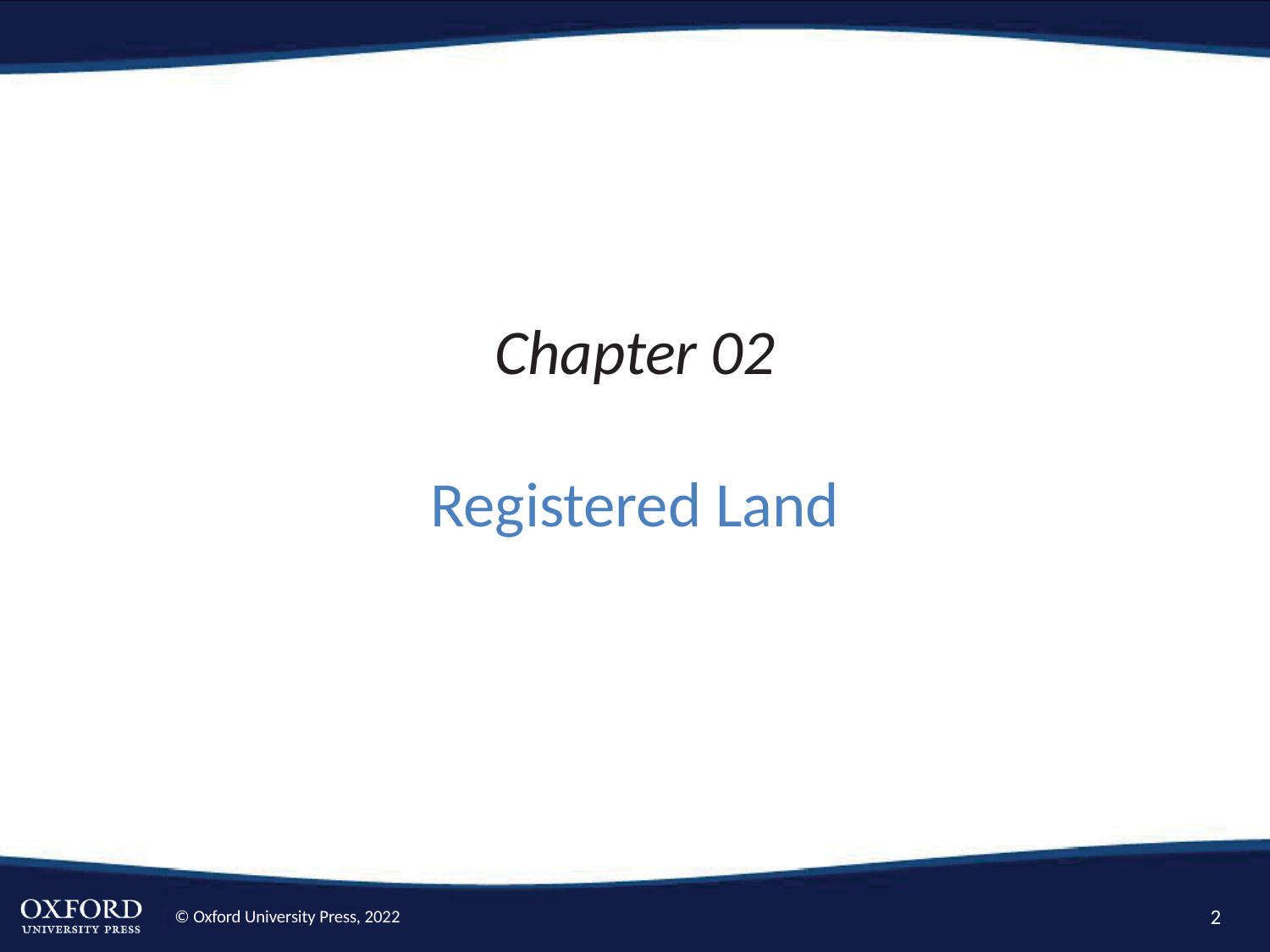

# Chapter 02 Registered Land
2
© Oxford University Press, 2022